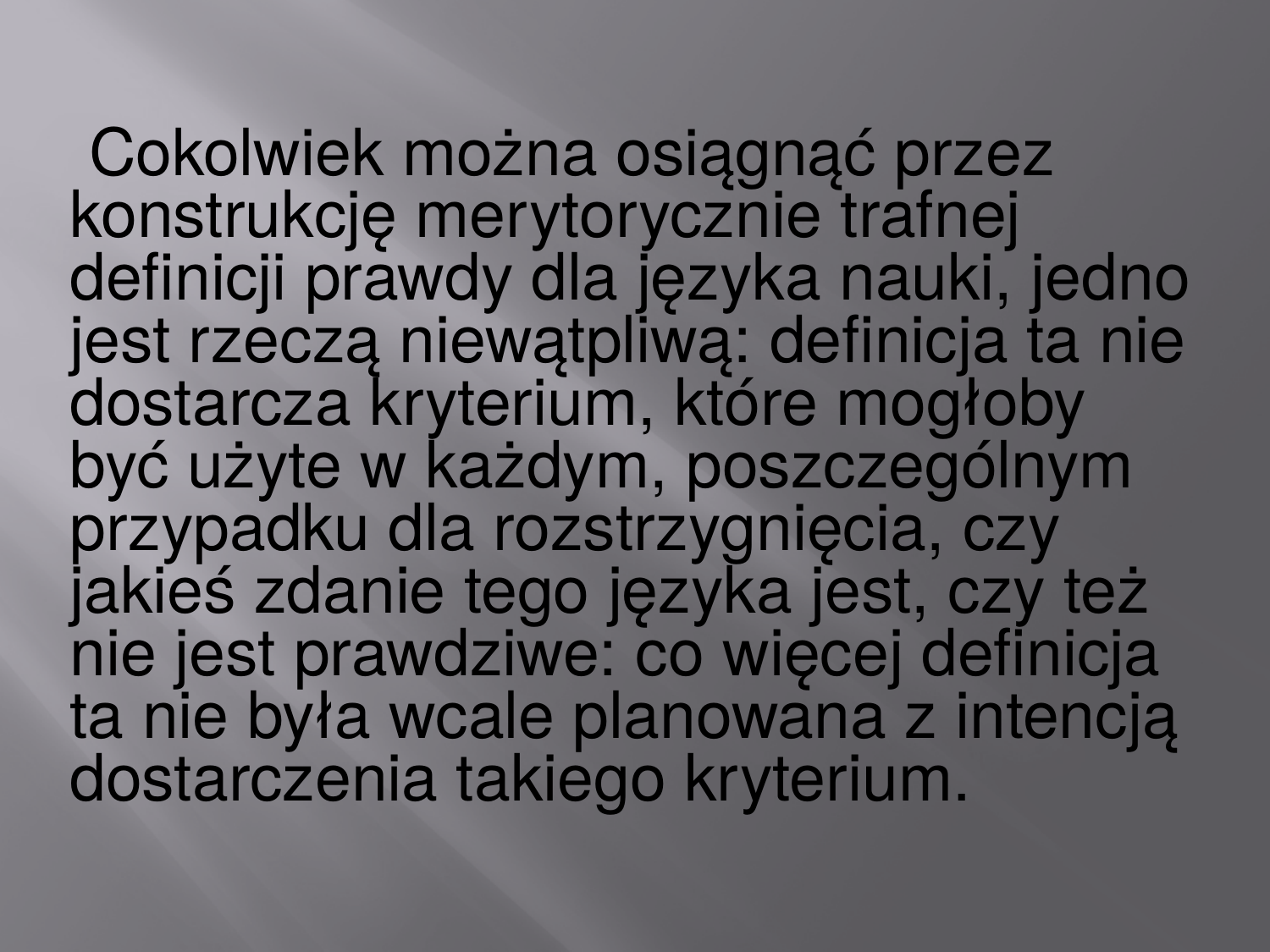

Cokolwiek można osiągnąć przez konstrukcję merytorycznie trafnej definicji prawdy dla języka nauki, jedno jest rzeczą niewątpliwą: definicja ta nie dostarcza kryterium, które mogłoby być użyte w każdym, poszczególnym przypadku dla rozstrzygnięcia, czy jakieś zdanie tego języka jest, czy też nie jest prawdziwe: co więcej definicja ta nie była wcale planowana z intencją dostarczenia takiego kryterium.